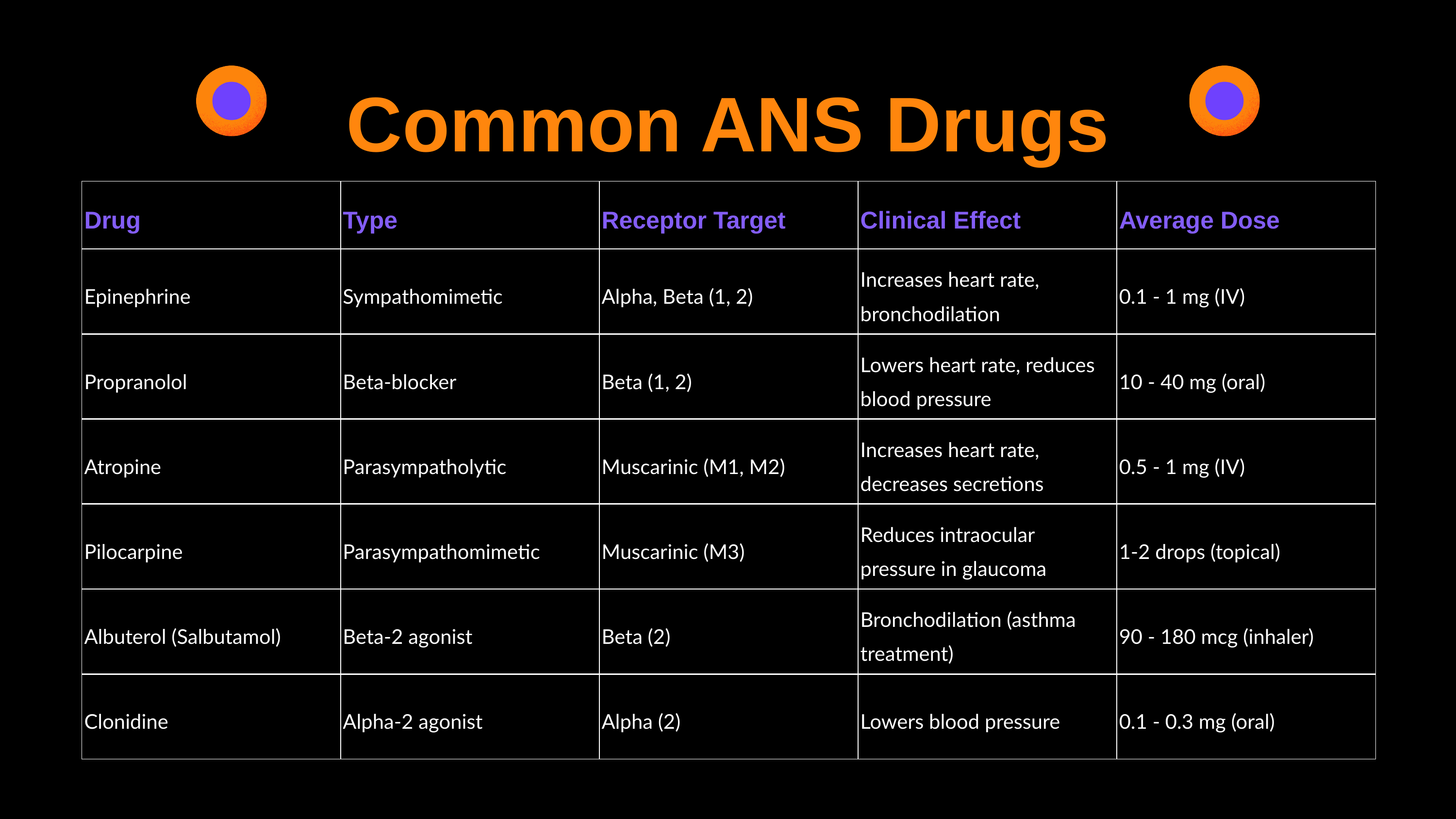

Common ANS Drugs

| Drug | Type | Receptor Target | Clinical Effect | Average Dose |
| --- | --- | --- | --- | --- |
| Epinephrine | Sympathomimetic | Alpha, Beta (1, 2) | Increases heart rate, bronchodilation | 0.1 - 1 mg (IV) |
| Propranolol | Beta-blocker | Beta (1, 2) | Lowers heart rate, reduces blood pressure | 10 - 40 mg (oral) |
| Atropine | Parasympatholytic | Muscarinic (M1, M2) | Increases heart rate, decreases secretions | 0.5 - 1 mg (IV) |
| Pilocarpine | Parasympathomimetic | Muscarinic (M3) | Reduces intraocular pressure in glaucoma | 1-2 drops (topical) |
| Albuterol (Salbutamol) | Beta-2 agonist | Beta (2) | Bronchodilation (asthma treatment) | 90 - 180 mcg (inhaler) |
| Clonidine | Alpha-2 agonist | Alpha (2) | Lowers blood pressure | 0.1 - 0.3 mg (oral) |